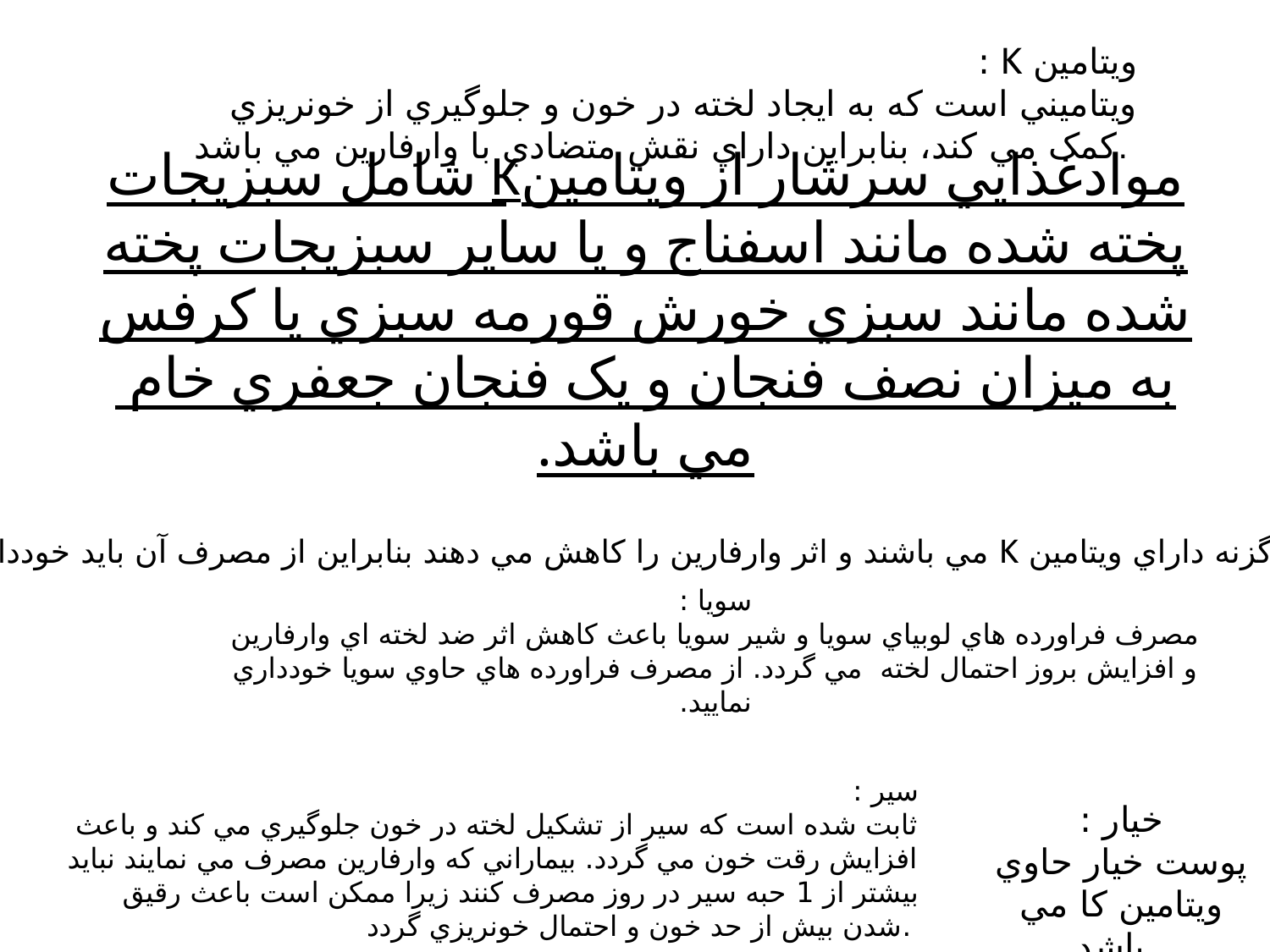

ويتامين K :
ويتاميني است که به ايجاد لخته در خون و جلوگيري از خونريزي کمک مي کند، بنابراين داراي نقش متضادي با وارفارين مي باشد.
# موادغذايي سرشار از ويتامينK شامل سبزيجات پخته شده مانند اسفناج و يا ساير سبزيجات پخته شده مانند سبزي خورش قورمه سبزي يا کرفس به ميزان نصف فنجان و يک فنجان جعفري خام  مي باشد.
گزنه :
برگ هاي گياه گزنه داراي ويتامين K مي باشند و اثر وارفارين را کاهش مي دهند بنابراين از مصرف آن بايد خودداري شود
سويا :
مصرف فراورده هاي لوبياي سويا و شير سويا باعث کاهش اثر ضد لخته اي وارفارين و افزايش بروز احتمال لخته  مي گردد. از مصرف فراورده هاي حاوي سويا خودداري نماييد.
سير :
ثابت شده است که سير از تشکيل لخته در خون جلوگيري مي کند و باعث افزايش رقت خون مي گردد. بيماراني که وارفارين مصرف مي نمايند نبايد بيشتر از 1 حبه سير در روز مصرف کنند زيرا ممکن است باعث رقيق شدن بيش از حد خون و احتمال خونريزي گردد.
خيار :
پوست خيار حاوي ويتامين کا مي باشد.